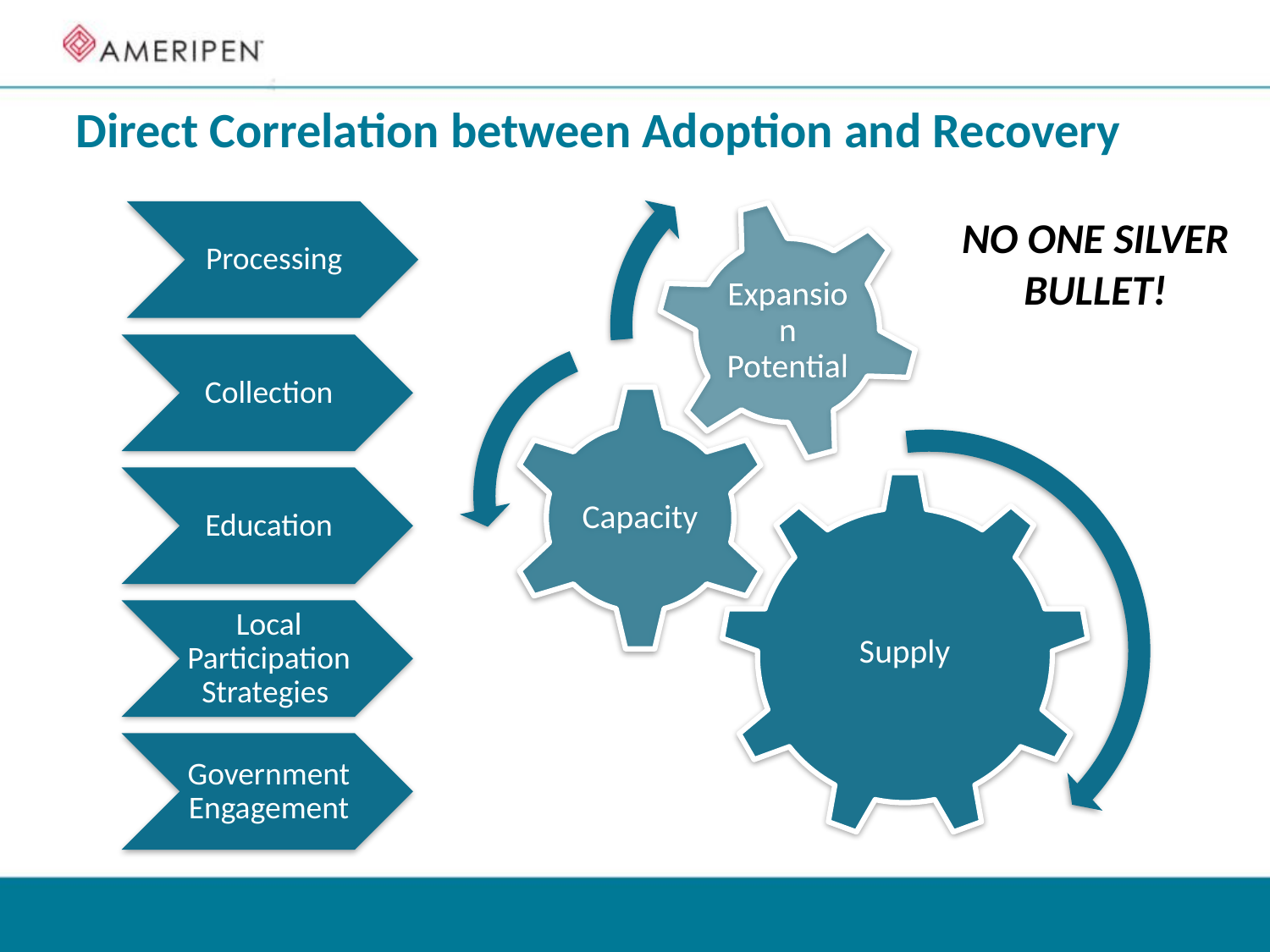

Direct Correlation between Adoption and Recovery
Supply
Capacity
Expansion Potential
Processing
Collection
Education
Local Participation Strategies
Government Engagement
NO ONE SILVER BULLET!